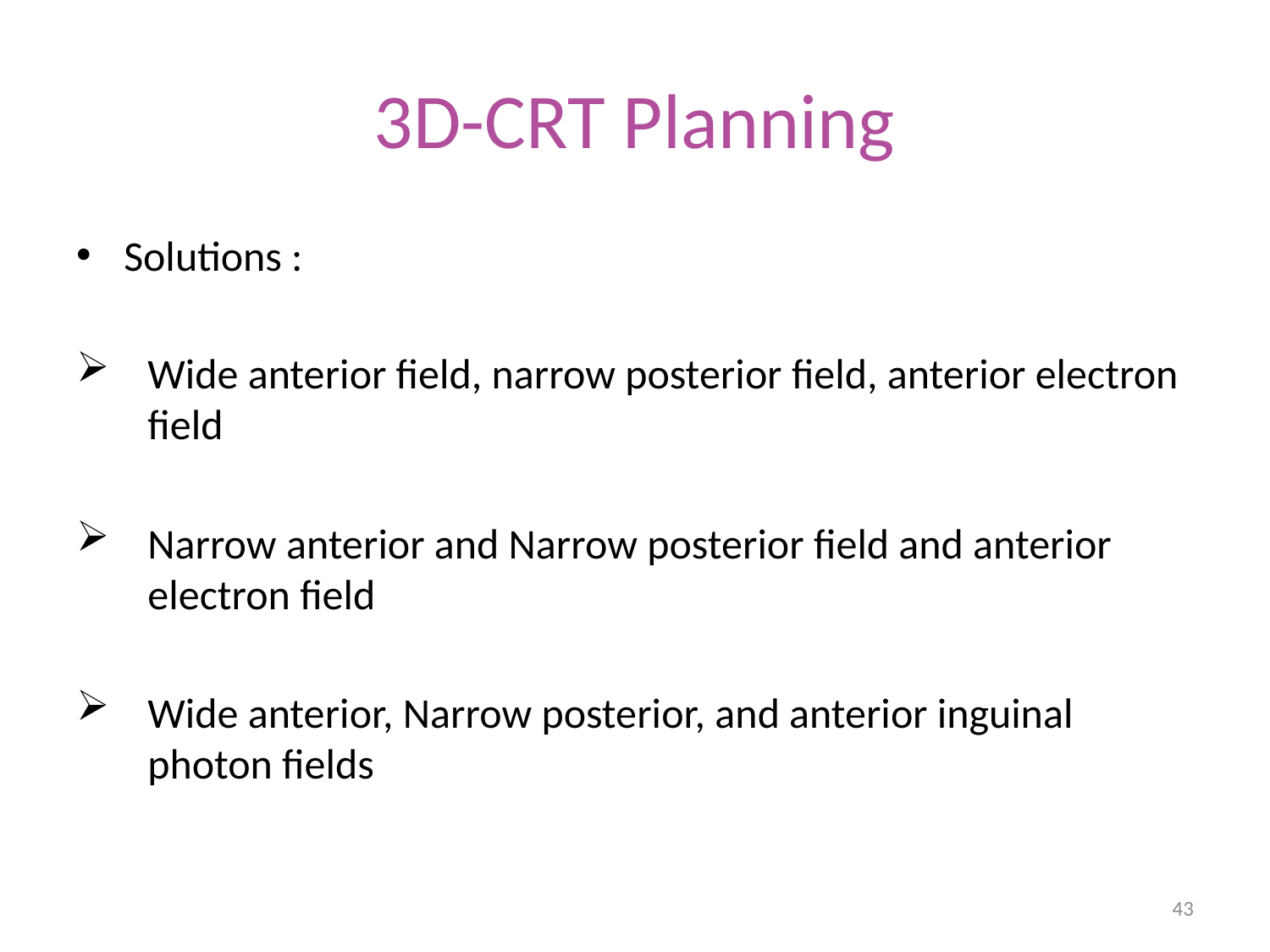

# 3D-CRT Planning
Solutions :

Wide anterior field, narrow posterior field, anterior electron field

Narrow anterior and Narrow posterior field and anterior electron field

Wide anterior, Narrow posterior, and anterior inguinal photon fields
43